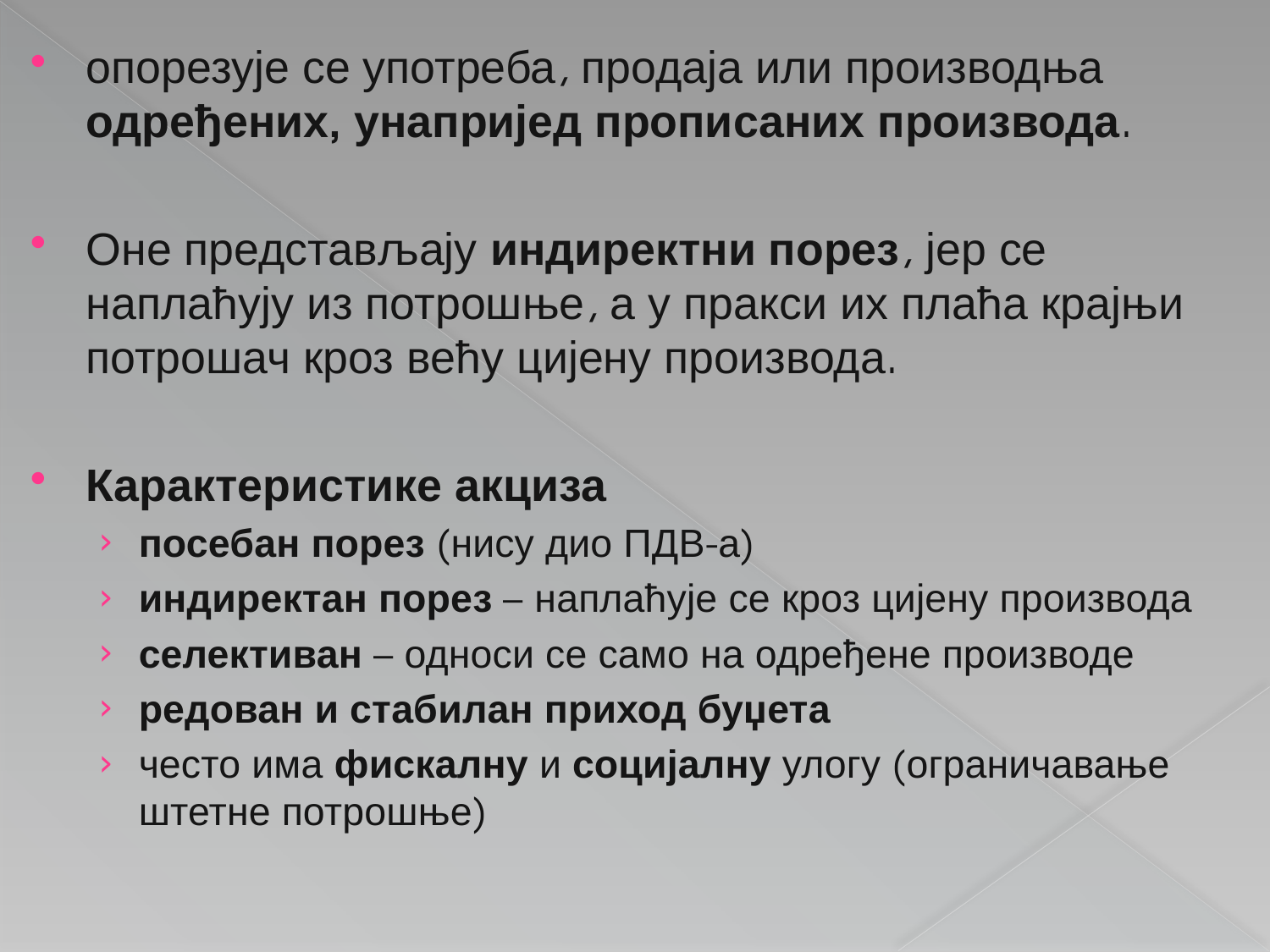

опорезује се употреба, продаја или производња одређених, унапријед прописаних производа.

Оне представљају индиректни порез, јер се наплаћују из потрошње, а у пракси их плаћа крајњи потрошач кроз већу цијену производа.

Карактеристике акциза
посебан порез (нису дио ПДВ-а)
индиректан порез – наплаћује се кроз цијену производа
селективан – односи се само на одређене производе
редован и стабилан приход буџета
често има фискалну и социјалну улогу (ограничавање штетне потрошње)